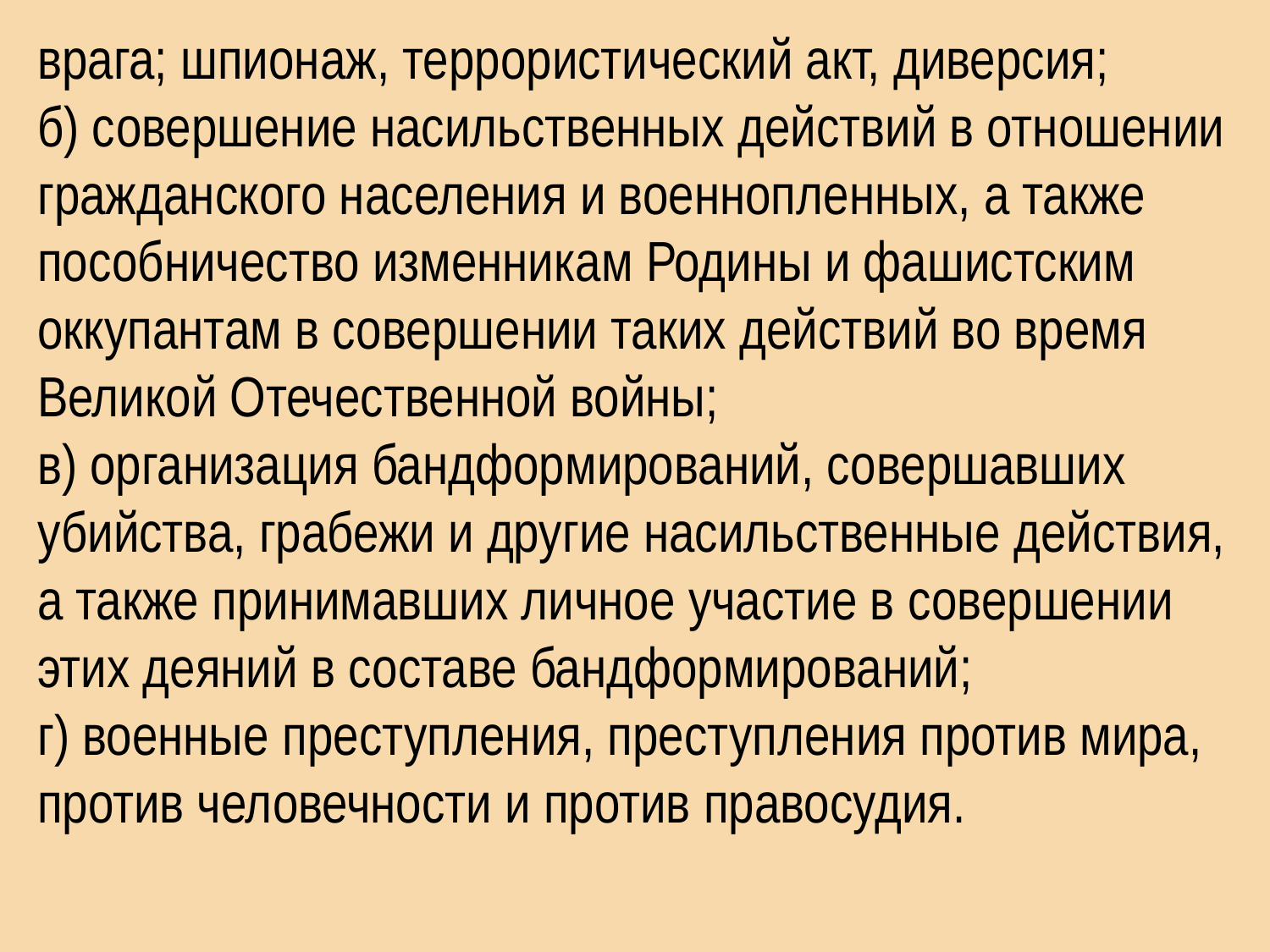

врага; шпионаж, террористический акт, диверсия;
б) совершение насильственных действий в отношении гражданского населения и военнопленных, а также пособничество изменникам Родины и фашистским оккупантам в совершении таких действий во время Великой Отечественной войны;
в) организация бандформирований, совершавших убийства, грабежи и другие насильственные действия, а также принимавших личное участие в совершении этих деяний в составе бандформирований;
г) военные преступления, преступления против мира, против человечности и против правосудия.